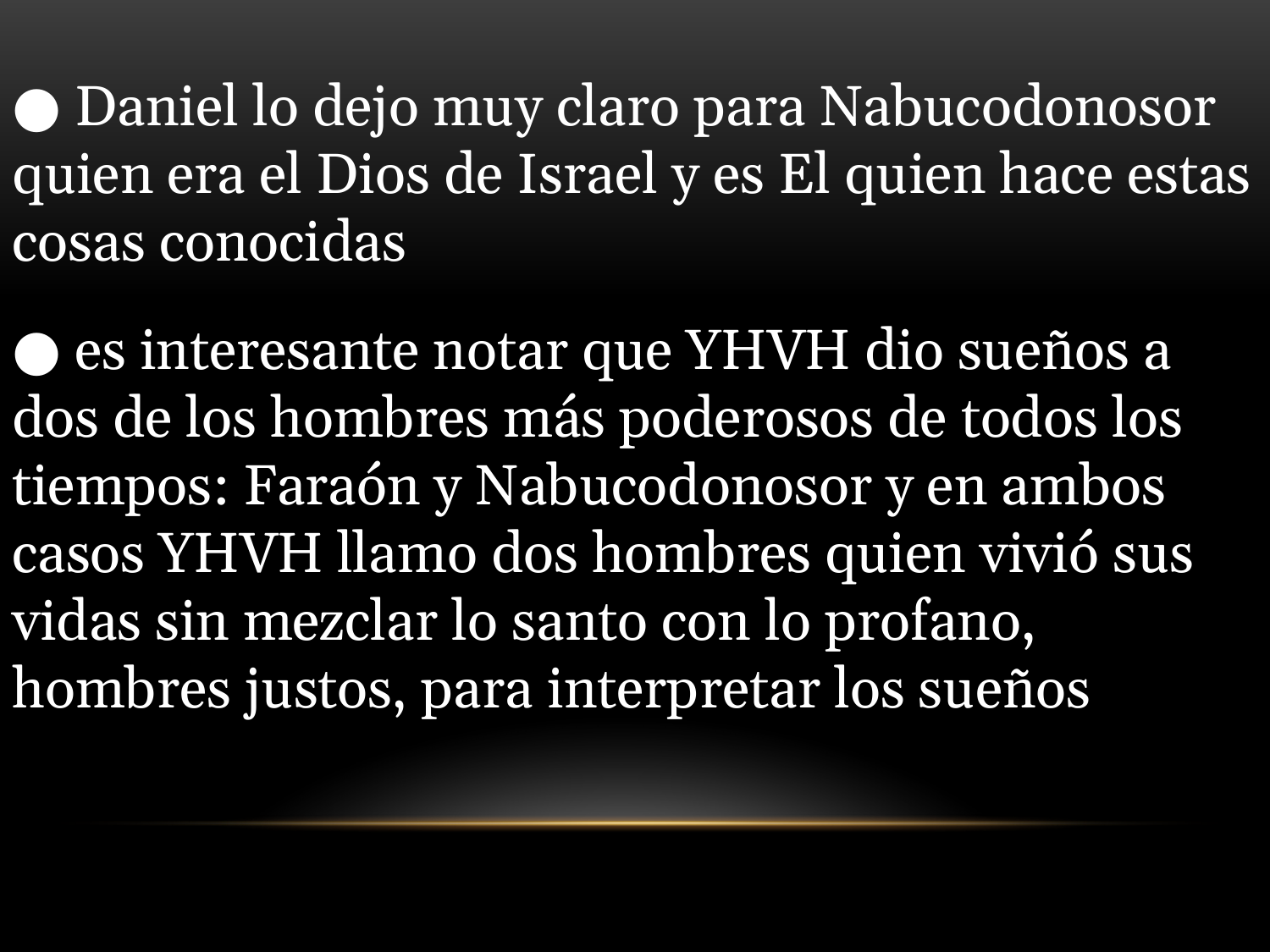

● Daniel lo dejo muy claro para Nabucodonosor quien era el Dios de Israel y es El quien hace estas cosas conocidas
● es interesante notar que YHVH dio sueños a dos de los hombres más poderosos de todos los tiempos: Faraón y Nabucodonosor y en ambos casos YHVH llamo dos hombres quien vivió sus vidas sin mezclar lo santo con lo profano, hombres justos, para interpretar los sueños